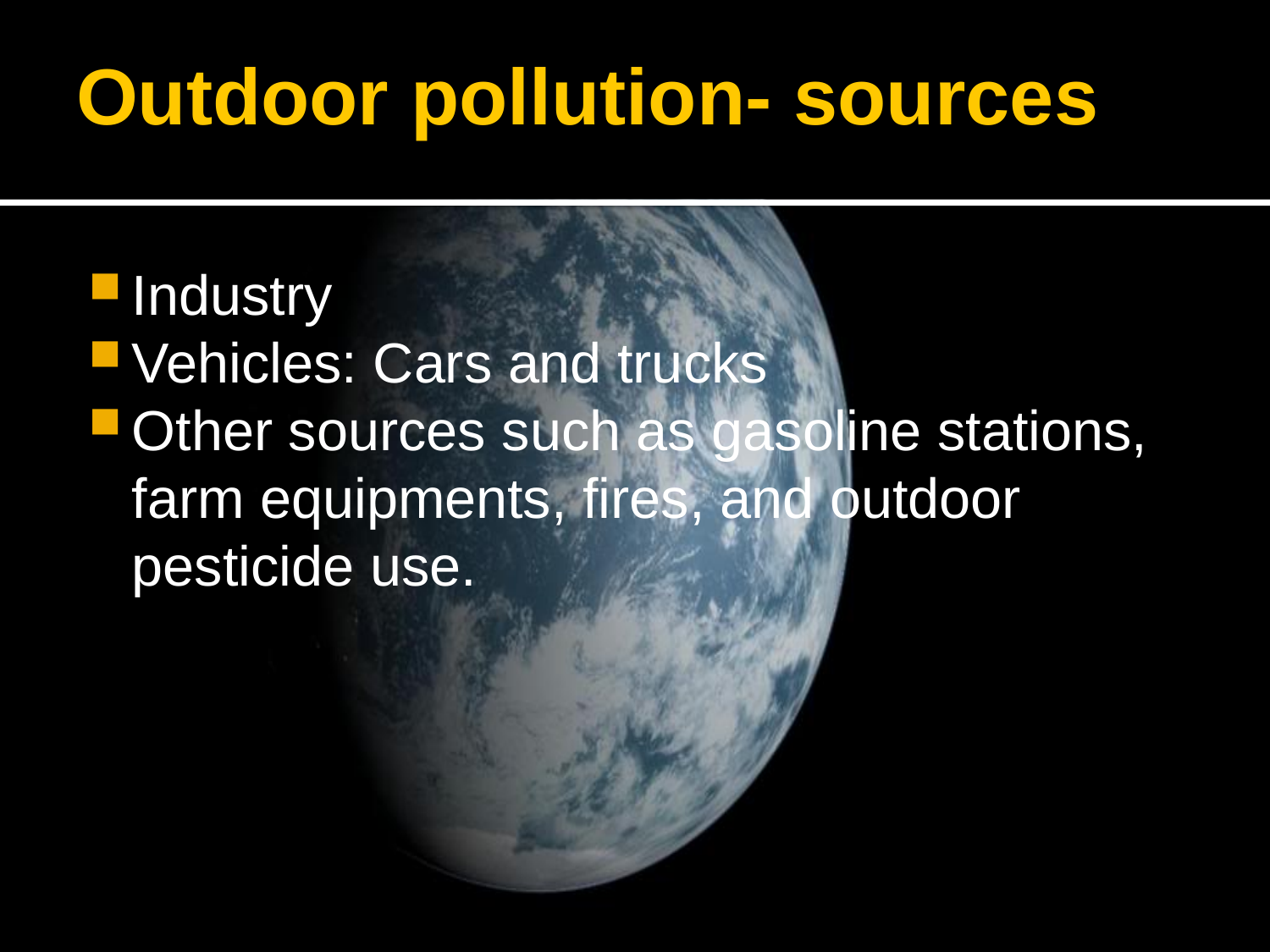

# Outdoor pollution- sources
Industry
Vehicles: Cars and trucks
Other sources such as gasoline stations, farm equipments, fires, and outdoor pesticide use.